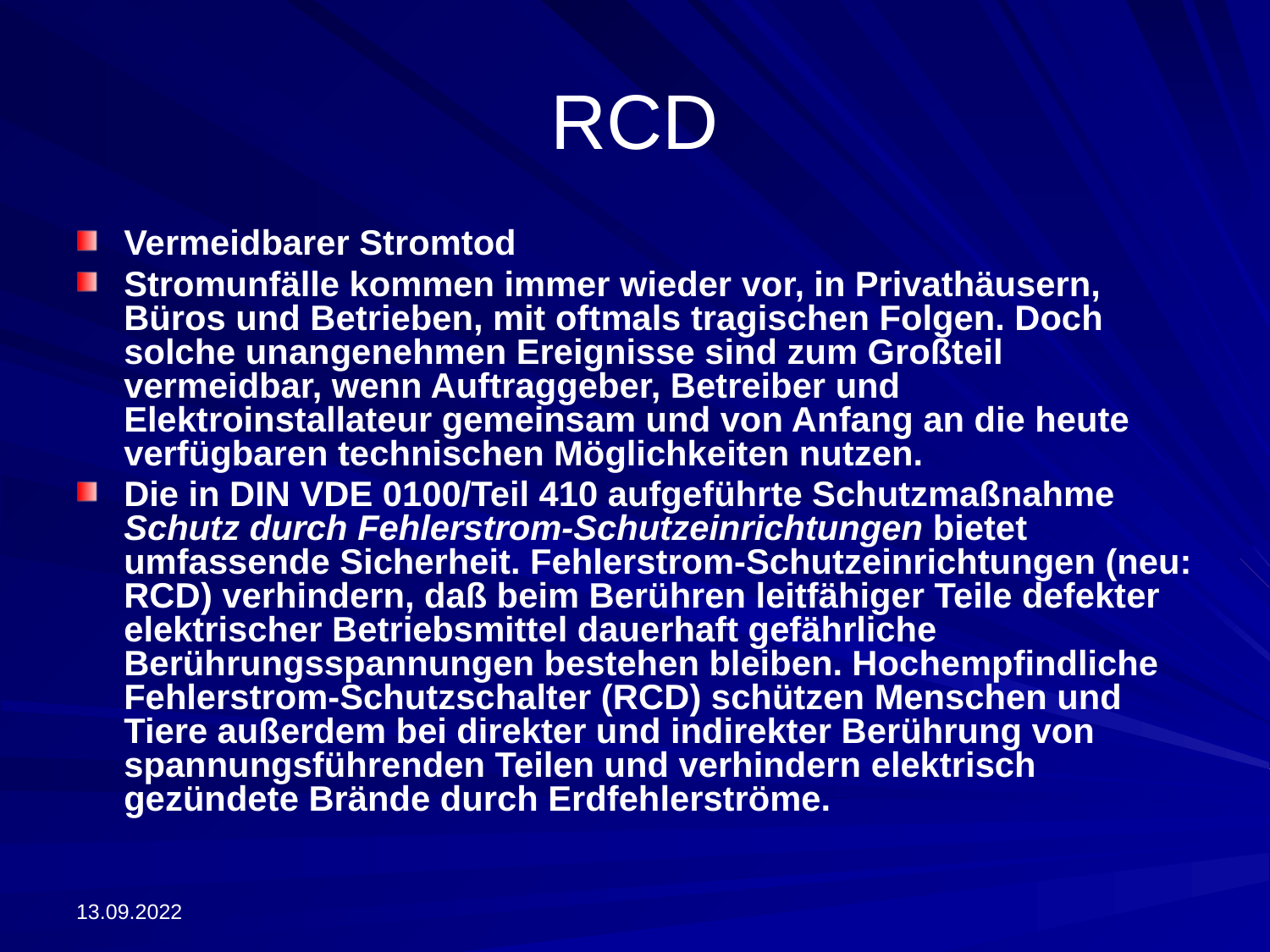

# RCD
Vermeidbarer Stromtod
Stromunfälle kommen immer wieder vor, in Privathäusern, Büros und Betrieben, mit oftmals tragischen Folgen. Doch solche unangenehmen Ereignisse sind zum Großteil vermeidbar, wenn Auftraggeber, Betreiber und Elektroinstallateur gemeinsam und von Anfang an die heute verfügbaren technischen Möglichkeiten nutzen.
Die in DIN VDE 0100/Teil 410 aufgeführte Schutzmaßnahme Schutz durch Fehlerstrom-Schutzeinrichtungen bietet umfassende Sicherheit. Fehlerstrom-Schutzeinrichtungen (neu: RCD) verhindern, daß beim Berühren leitfähiger Teile defekter elektrischer Betriebsmittel dauerhaft gefährliche Berührungsspannungen bestehen bleiben. Hochempfindliche Fehlerstrom-Schutzschalter (RCD) schützen Menschen und Tiere außerdem bei direkter und indirekter Berührung von spannungsführenden Teilen und verhindern elektrisch gezündete Brände durch Erdfehlerströme.
13.09.2022